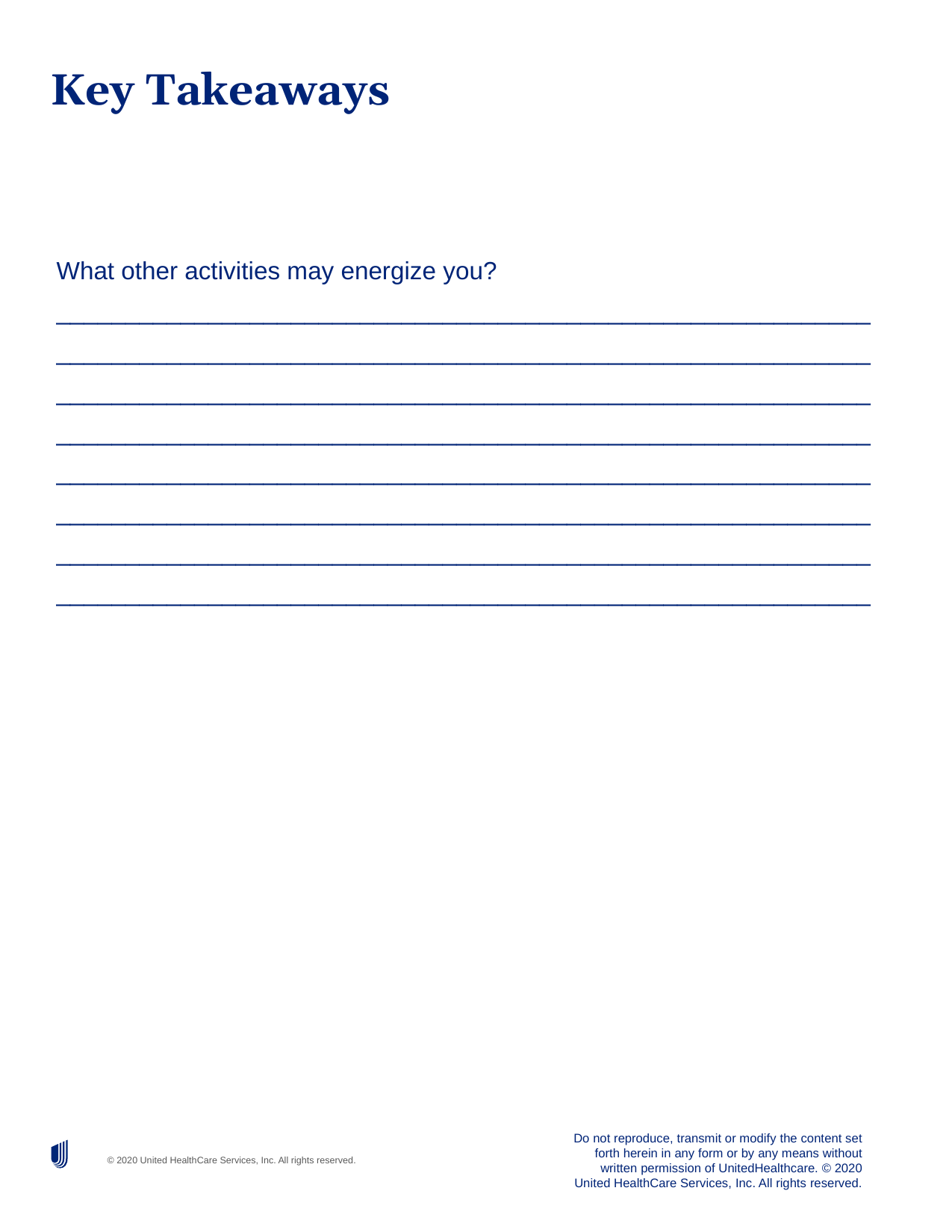

# Key Takeaways
What other activities may energize you?
___________________________________________________________
___________________________________________________________
___________________________________________________________
___________________________________________________________
___________________________________________________________
___________________________________________________________
___________________________________________________________
___________________________________________________________
Do not reproduce, transmit or modify the content set forth herein in any form or by any means without written permission of UnitedHealthcare. © 2020 United HealthCare Services, Inc. All rights reserved.